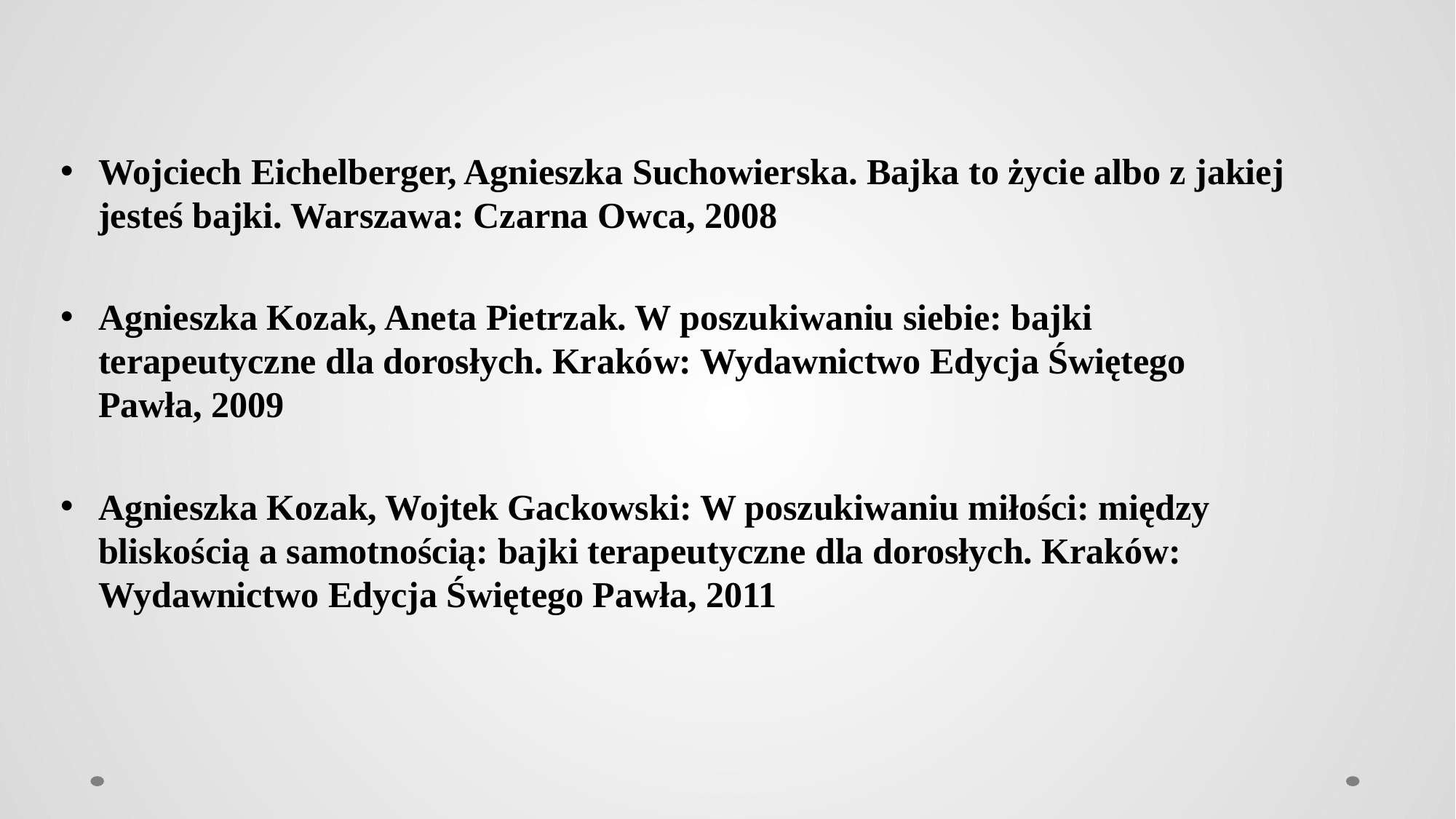

Wojciech Eichelberger, Agnieszka Suchowierska. Bajka to życie albo z jakiej jesteś bajki. Warszawa: Czarna Owca, 2008

Agnieszka Kozak, Aneta Pietrzak. W poszukiwaniu siebie: bajki terapeutyczne dla dorosłych. Kraków: Wydawnictwo Edycja Świętego Pawła, 2009

Agnieszka Kozak, Wojtek Gackowski: W poszukiwaniu miłości: między bliskością a samotnością: bajki terapeutyczne dla dorosłych. Kraków: Wydawnictwo Edycja Świętego Pawła, 2011